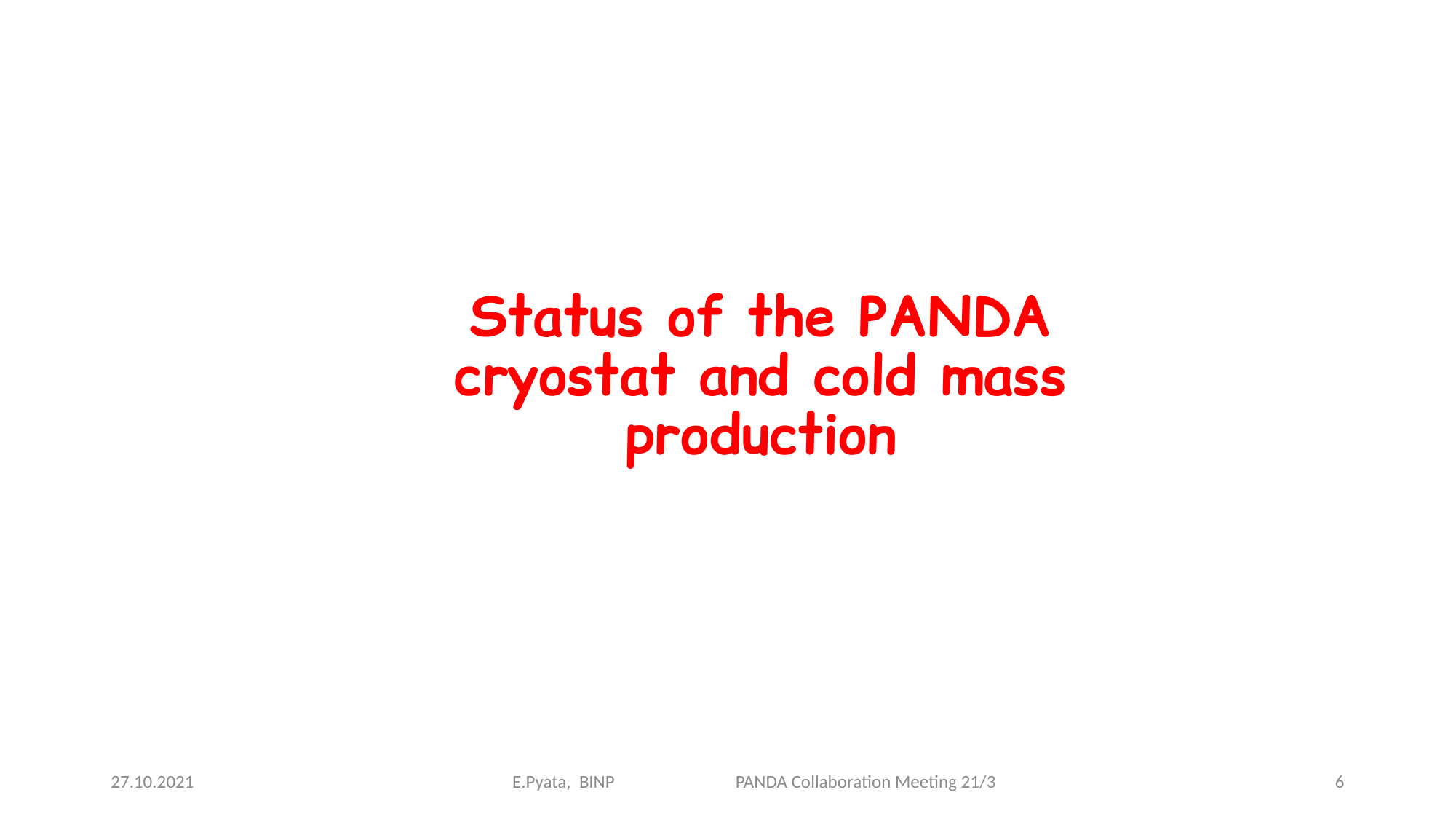

Status of the PANDA cryostat and cold mass production
27.10.2021
E.Pyata,  BINP                             PANDA Collaboration Meeting 21/3
6